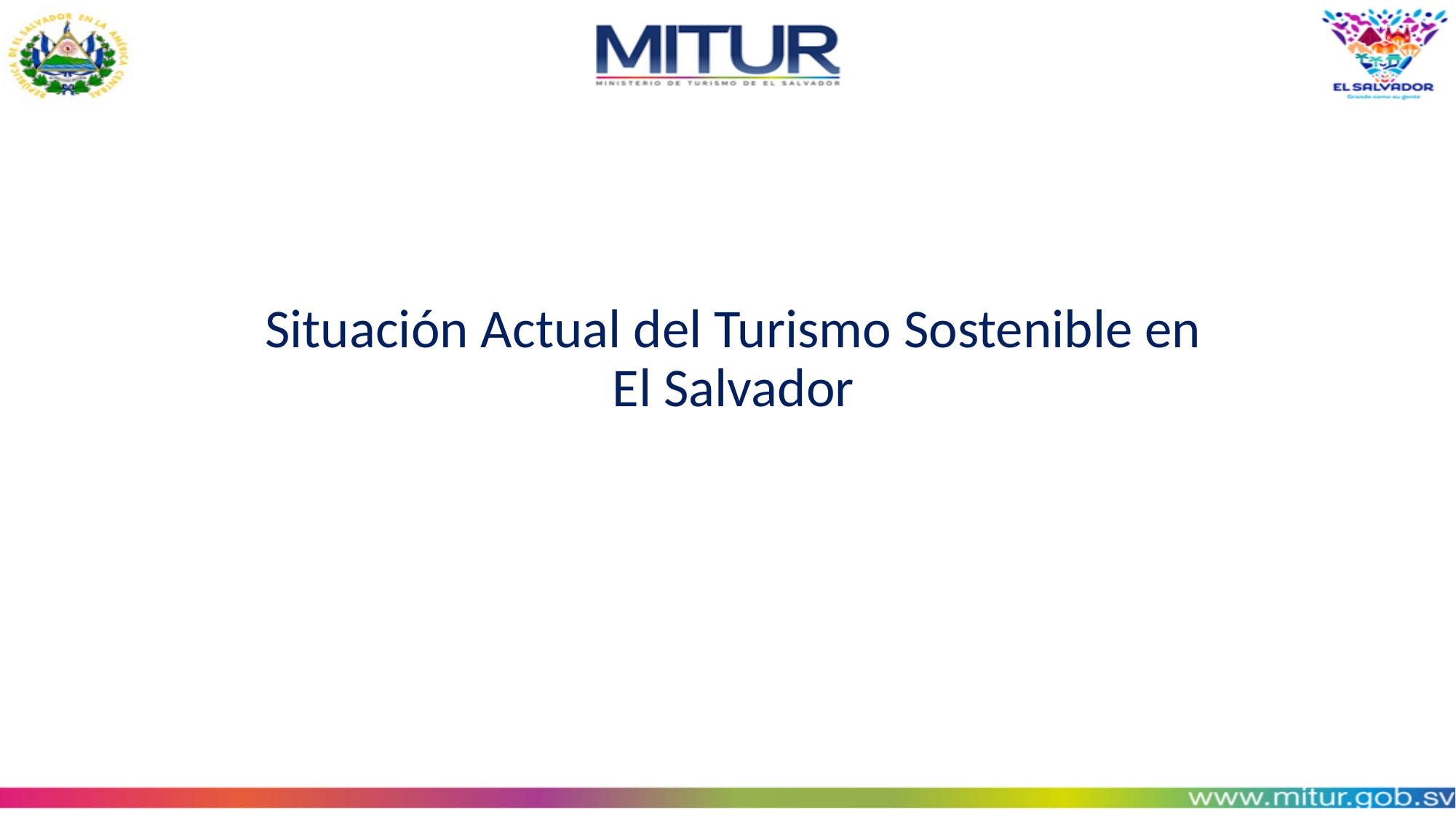

Situación Actual del Turismo Sostenible en El Salvador